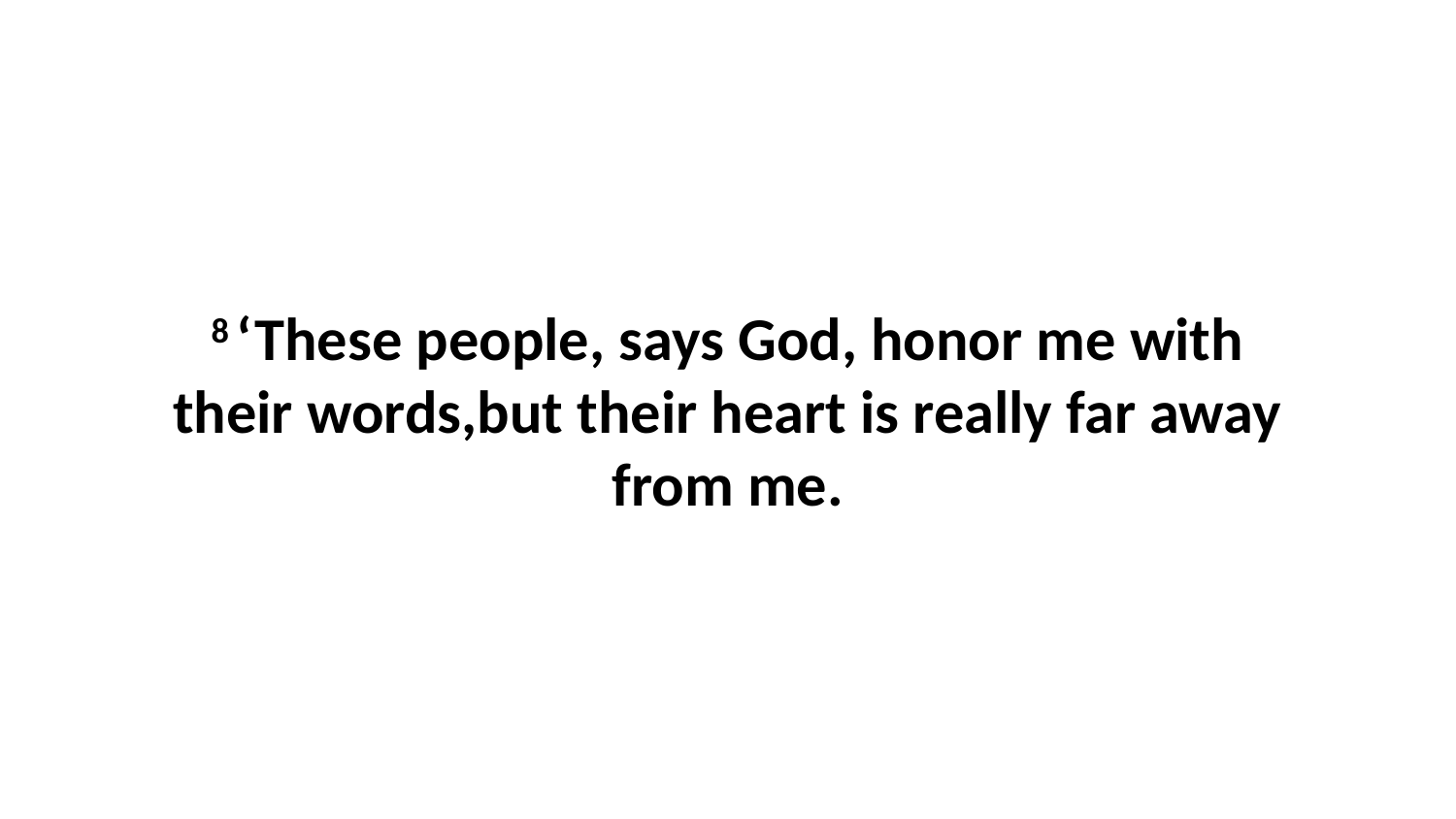

8 ‘These people, says God, honor me with their words,but their heart is really far away from me.